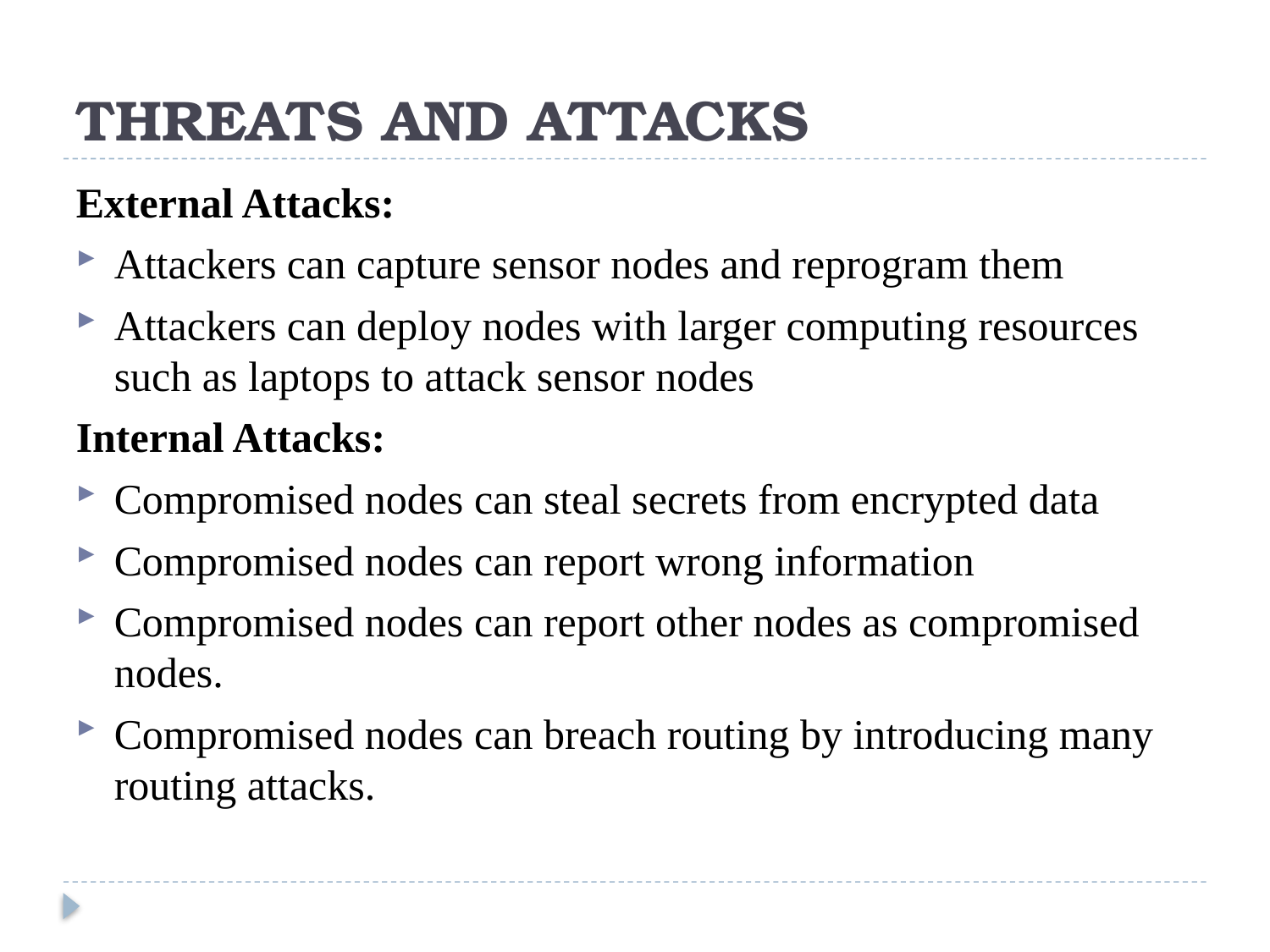

# THREATS AND ATTACKS
External Attacks:
Attackers can capture sensor nodes and reprogram them
Attackers can deploy nodes with larger computing resources  such as laptops to attack sensor nodes
Internal Attacks:
Compromised nodes can steal secrets from encrypted data
Compromised nodes can report wrong information
Compromised nodes can report other nodes as compromised nodes.
Compromised nodes can breach routing by introducing many routing attacks.